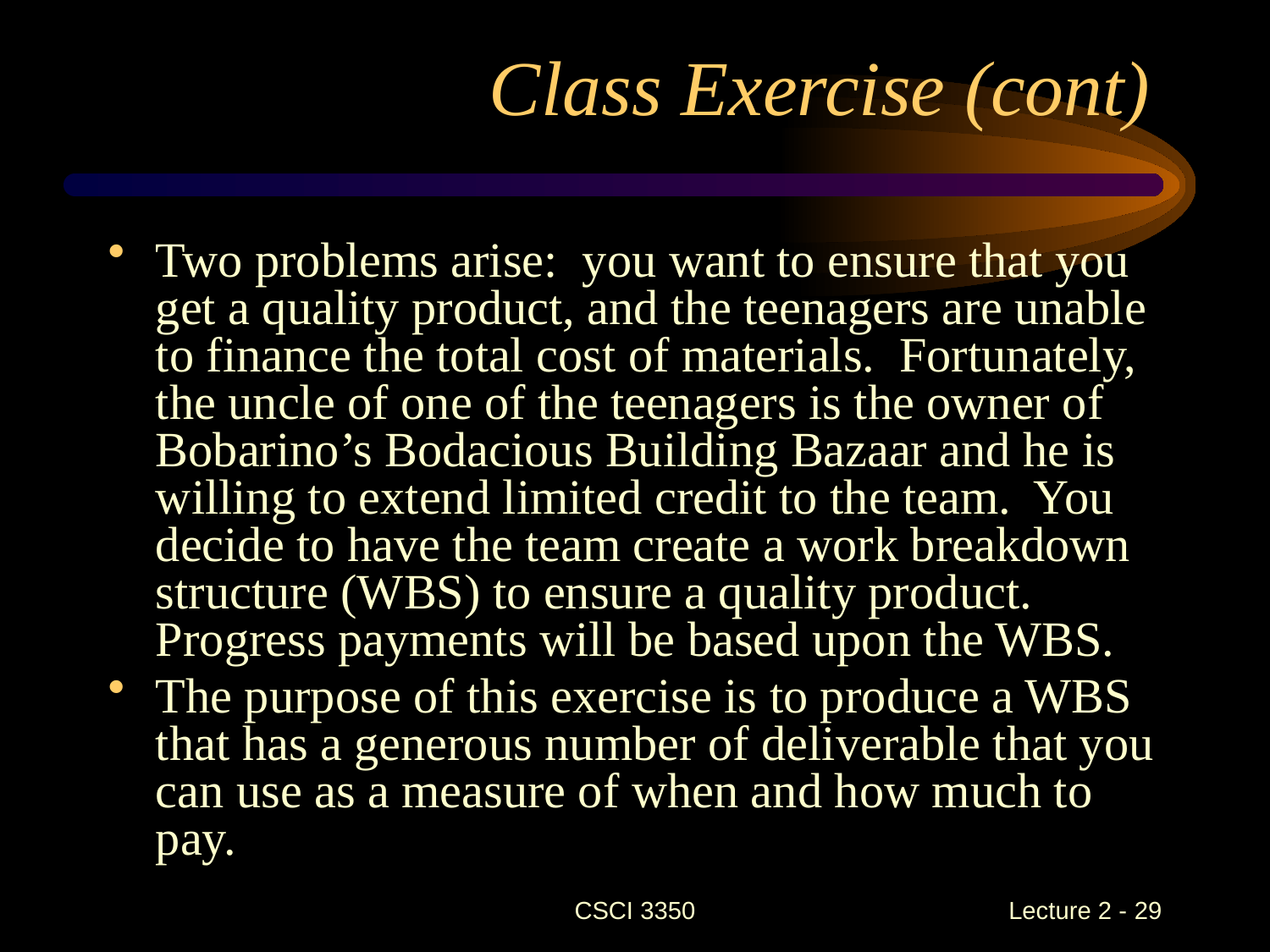

Class Exercise (cont)
Two problems arise:  you want to ensure that you get a quality product, and the teenagers are unable to finance the total cost of materials.  Fortunately, the uncle of one of the teenagers is the owner of  Bobarino’s Bodacious Building Bazaar and he is willing to extend limited credit to the team.  You decide to have the team create a work breakdown structure (WBS) to ensure a quality product.  Progress payments will be based upon the WBS.
The purpose of this exercise is to produce a WBS that has a generous number of deliverable that you can use as a measure of when and how much to pay.

CSCI 3350
Lecture 2 - 29